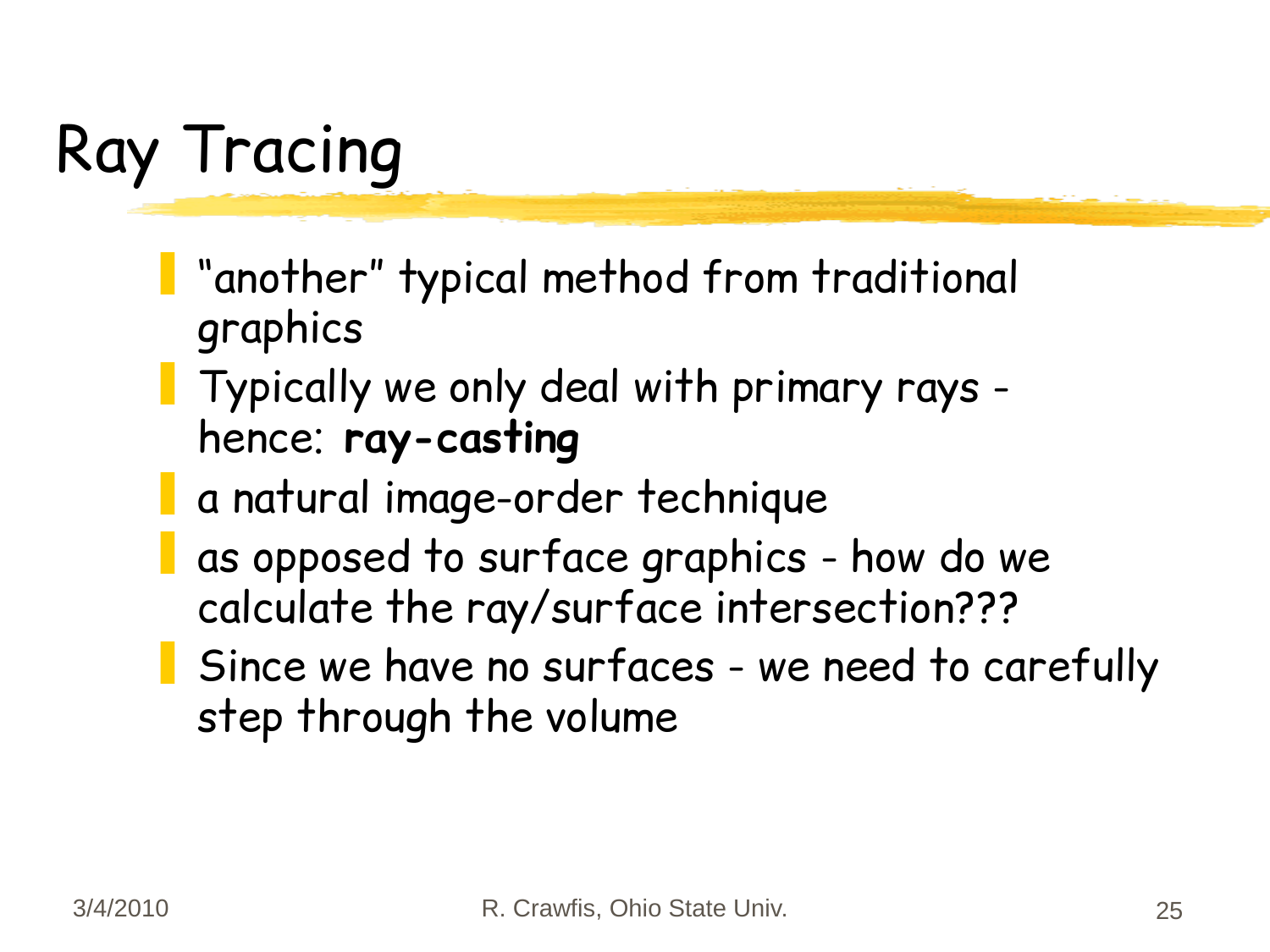

# Ray Tracing
“another” typical method from traditional graphics
Typically we only deal with primary rays -
hence: ray-casting
a natural image-order technique
as opposed to surface graphics - how do we calculate the ray/surface intersection???
Since we have no surfaces - we need to carefully step through the volume
3/4/2010
R. Crawfis, Ohio State Univ.
25